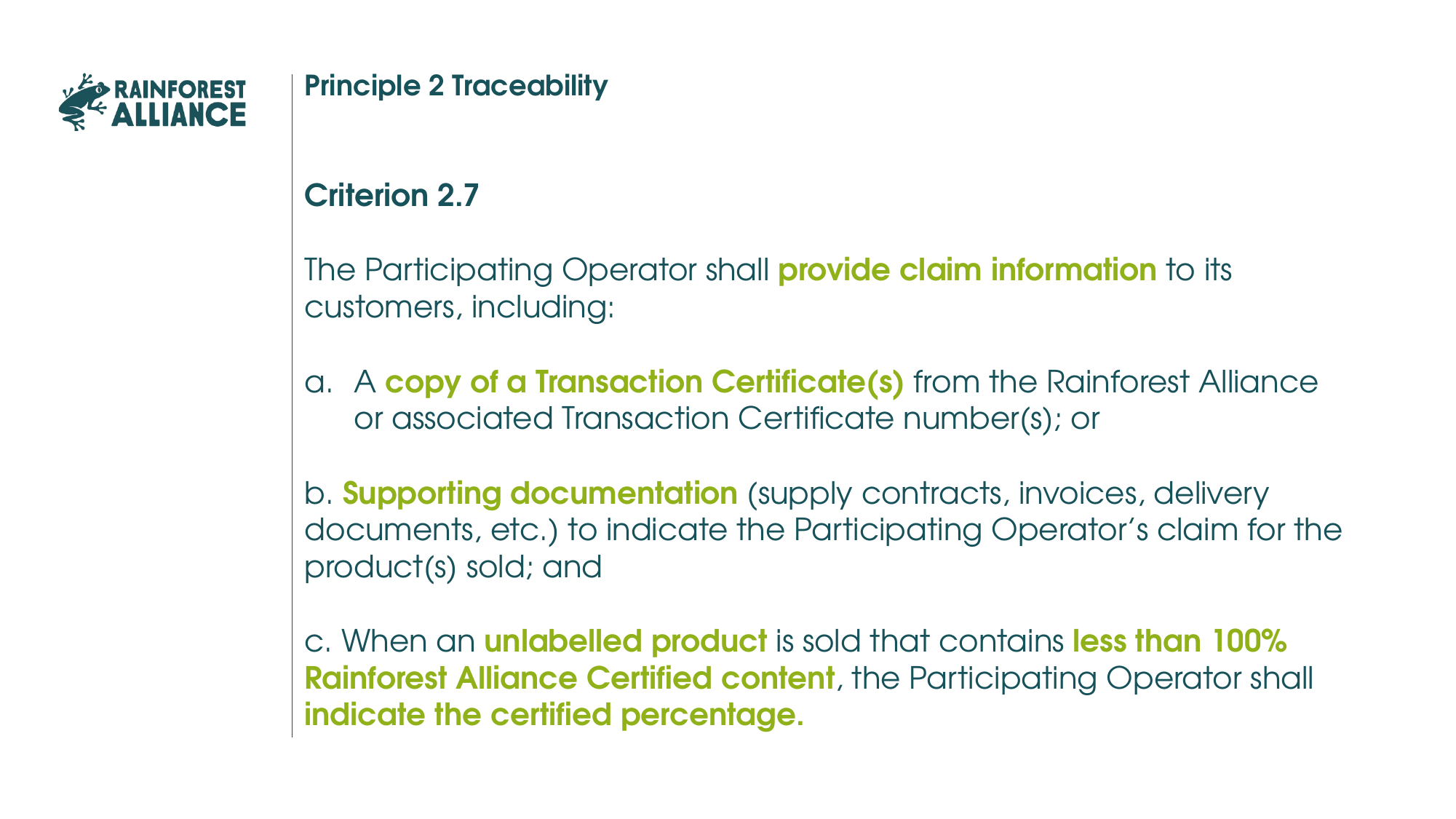

Principle 2 Traceability
Criterion 2.7
The Participating Operator shall provide claim information to its customers, including:
A copy of a Transaction Certificate(s) from the Rainforest Alliance or associated Transaction Certificate number(s); or
b. Supporting documentation (supply contracts, invoices, delivery documents, etc.) to indicate the Participating Operator’s claim for the product(s) sold; and
c. When an unlabelled product is sold that contains less than 100% Rainforest Alliance Certified content, the Participating Operator shall indicate the certified percentage.